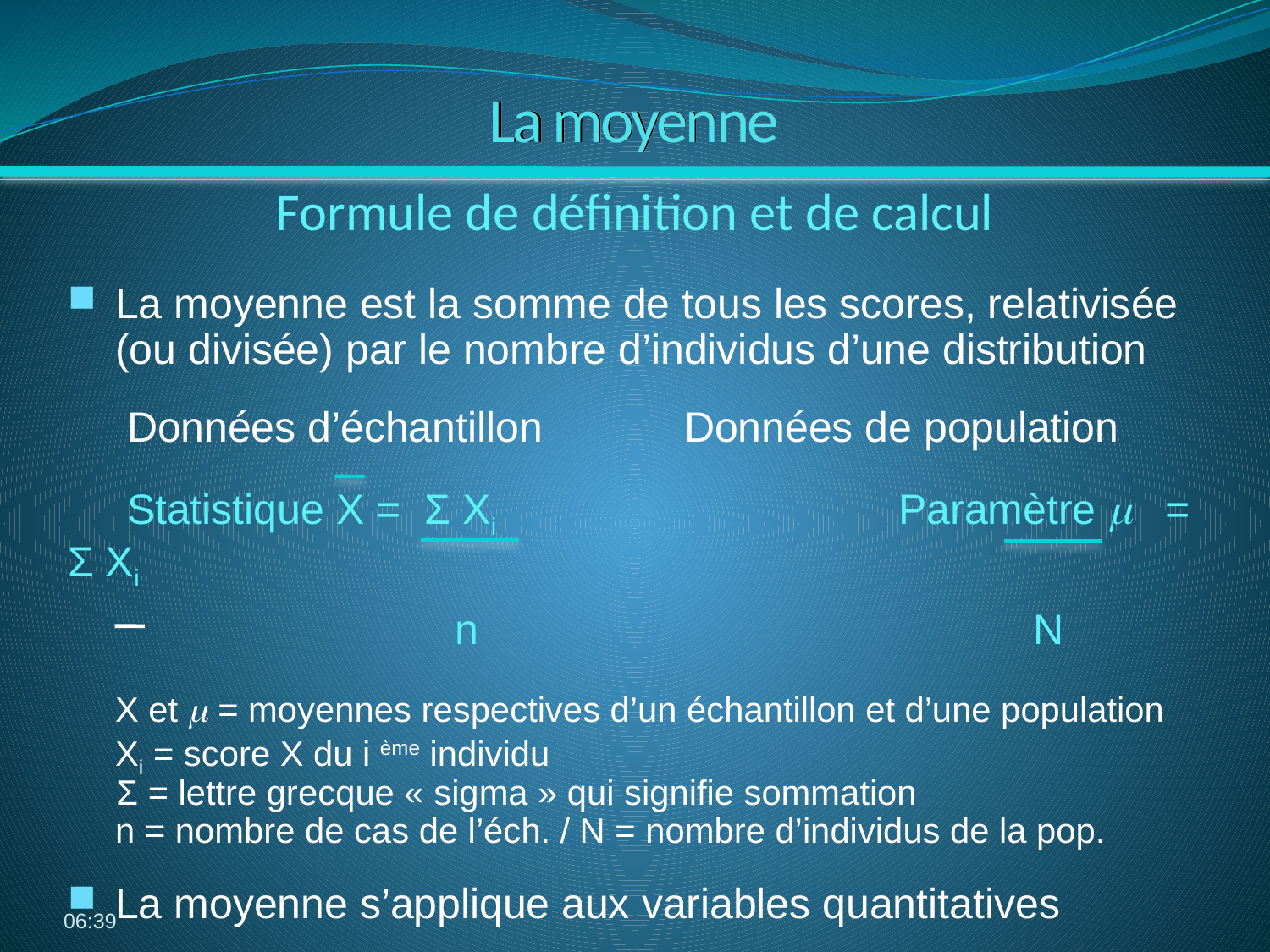

# La moyenne
Formule de définition et de calcul
La moyenne est la somme de tous les scores, relativisée (ou divisée) par le nombre d’individus d’une distribution
     Données d’échantillon            Données de population
     Statistique X =  Σ Xi                   Paramètre μ   =  Σ Xi
                      n                                               N
	X et μ = moyennes respectives d’un échantillon et d’une population
	Xi = score X du i ème individu
     Σ = lettre grecque « sigma » qui signifie sommation
	n = nombre de cas de l’éch. / N = nombre d’individus de la pop.
La moyenne s’applique aux variables quantitatives

06:39